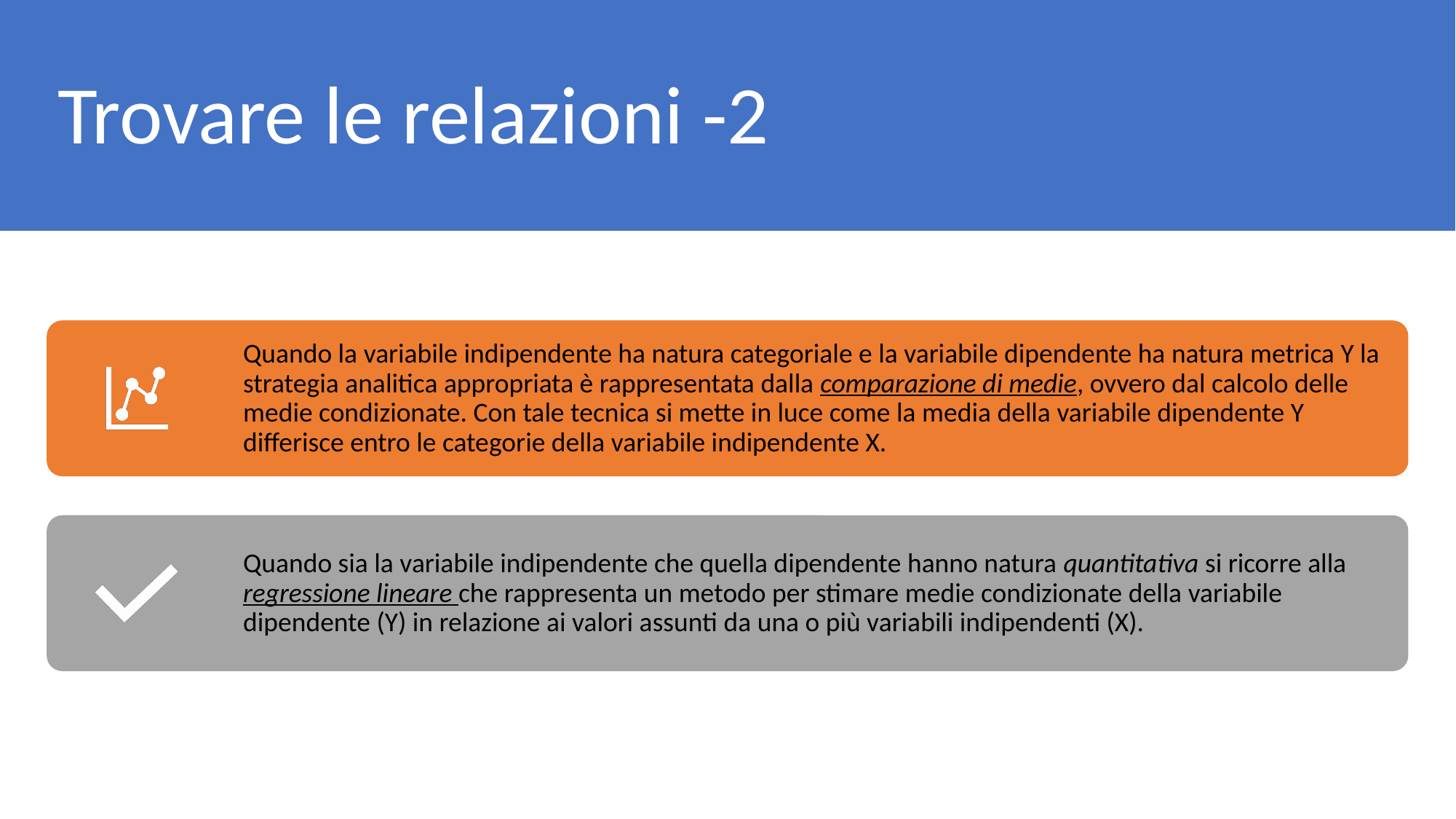

# Trovare le relazioni -2
Quando la variabile indipendente ha natura categoriale e la variabile dipendente ha natura metrica Y la strategia analitica appropriata è rappresentata dalla comparazione di medie, ovvero dal calcolo delle medie condizionate. Con tale tecnica si mette in luce come la media della variabile dipendente Y differisce entro le categorie della variabile indipendente X.
Quando sia la variabile indipendente che quella dipendente hanno natura quantitativa si ricorre alla regressione lineare che rappresenta un metodo per stimare medie condizionate della variabile dipendente (Y) in relazione ai valori assunti da una o più variabili indipendenti (X).